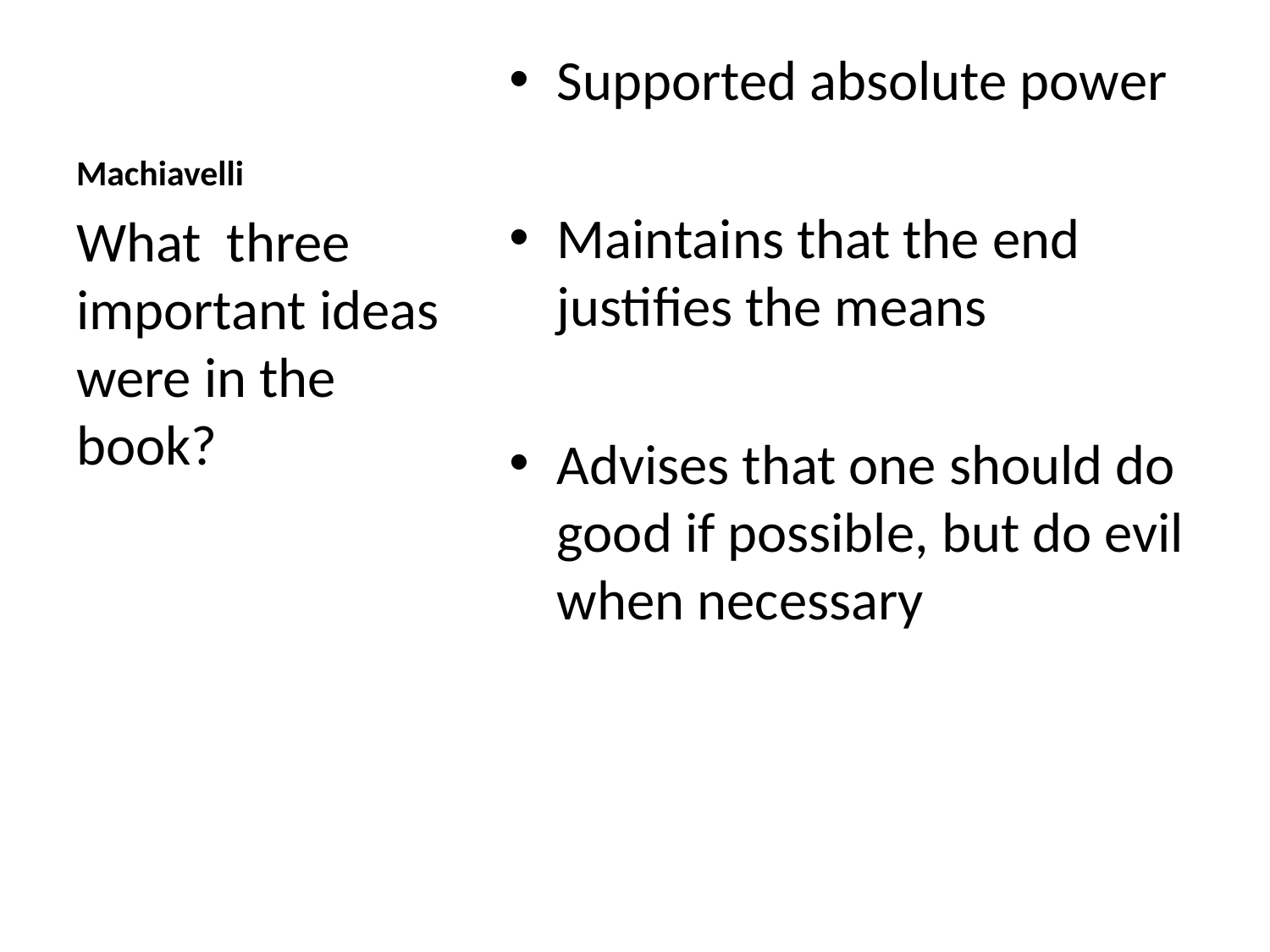

# Machiavelli
Supported absolute power

Maintains that the end justifies the means

Advises that one should do good if possible, but do evil when necessary

What  three important ideas were in the book?